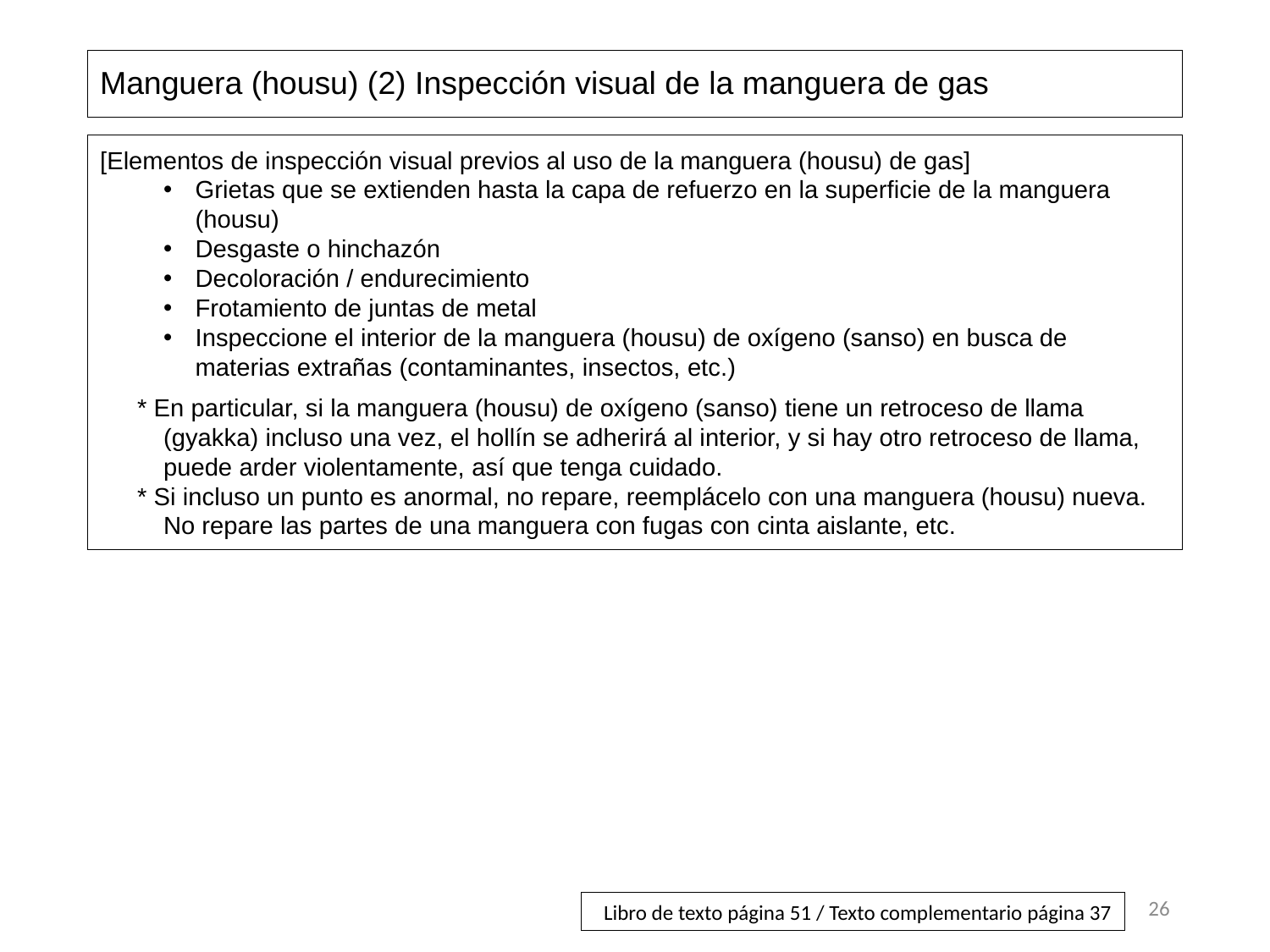

# Manguera (housu) (2) Inspección visual de la manguera de gas
[Elementos de inspección visual previos al uso de la manguera (housu) de gas]
Grietas que se extienden hasta la capa de refuerzo en la superficie de la manguera (housu)
Desgaste o hinchazón
Decoloración / endurecimiento
Frotamiento de juntas de metal
Inspeccione el interior de la manguera (housu) de oxígeno (sanso) en busca de materias extrañas (contaminantes, insectos, etc.)
* En particular, si la manguera (housu) de oxígeno (sanso) tiene un retroceso de llama (gyakka) incluso una vez, el hollín se adherirá al interior, y si hay otro retroceso de llama, puede arder violentamente, así que tenga cuidado.
* Si incluso un punto es anormal, no repare, reemplácelo con una manguera (housu) nueva. No repare las partes de una manguera con fugas con cinta aislante, etc.
26
Libro de texto página 51 / Texto complementario página 37